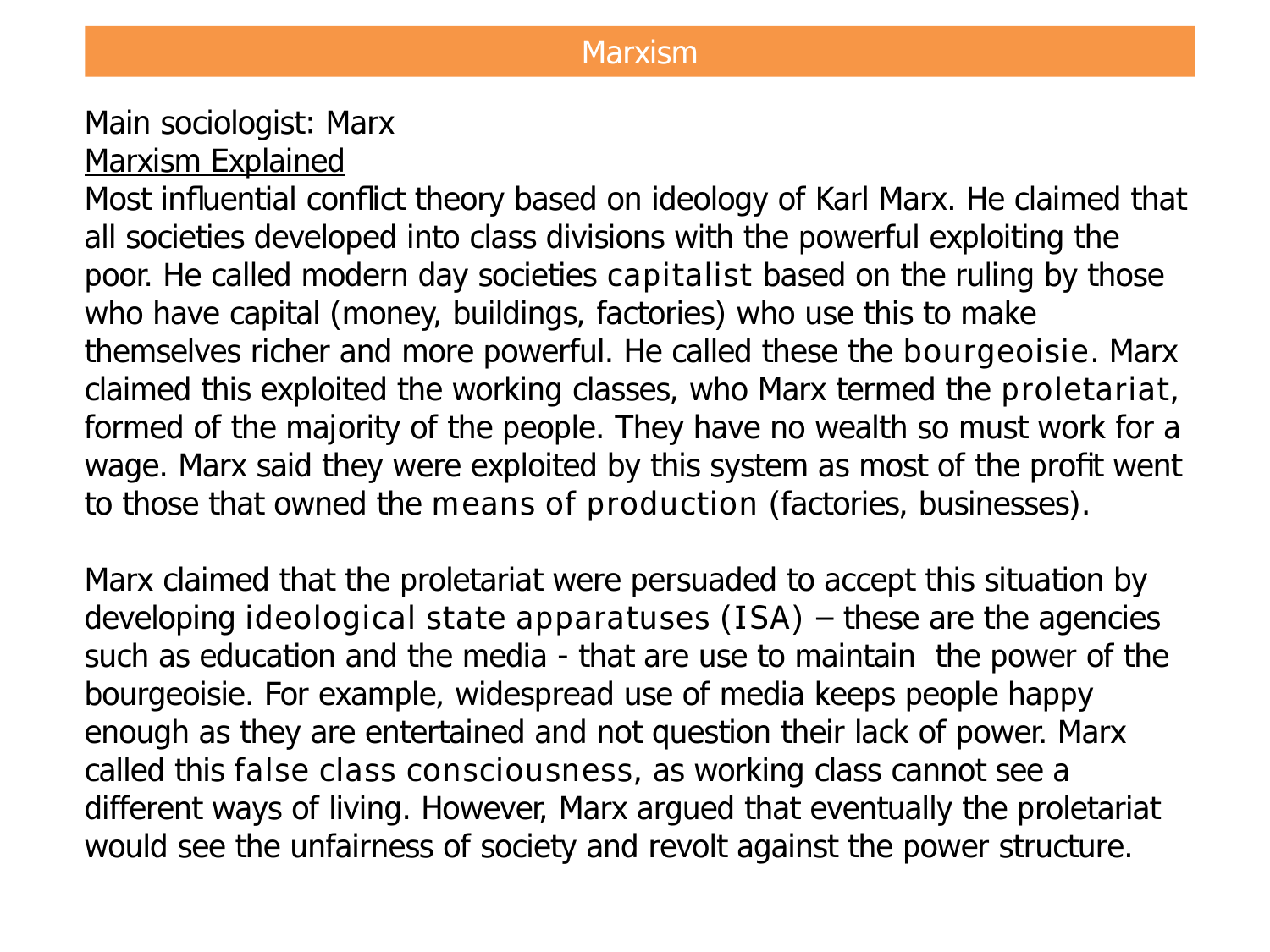

Marxism
Main sociologist: Marx
Marxism Explained
Most influential conflict theory based on ideology of Karl Marx. He claimed that all societies developed into class divisions with the powerful exploiting the poor. He called modern day societies capitalist based on the ruling by those who have capital (money, buildings, factories) who use this to make themselves richer and more powerful. He called these the bourgeoisie. Marx claimed this exploited the working classes, who Marx termed the proletariat, formed of the majority of the people. They have no wealth so must work for a wage. Marx said they were exploited by this system as most of the profit went to those that owned the means of production (factories, businesses).

Marx claimed that the proletariat were persuaded to accept this situation by developing ideological state apparatuses (ISA) – these are the agencies such as education and the media - that are use to maintain  the power of the bourgeoisie. For example, widespread use of media keeps people happy enough as they are entertained and not question their lack of power. Marx called this false class consciousness, as working class cannot see a different ways of living. However, Marx argued that eventually the proletariat would see the unfairness of society and revolt against the power structure.